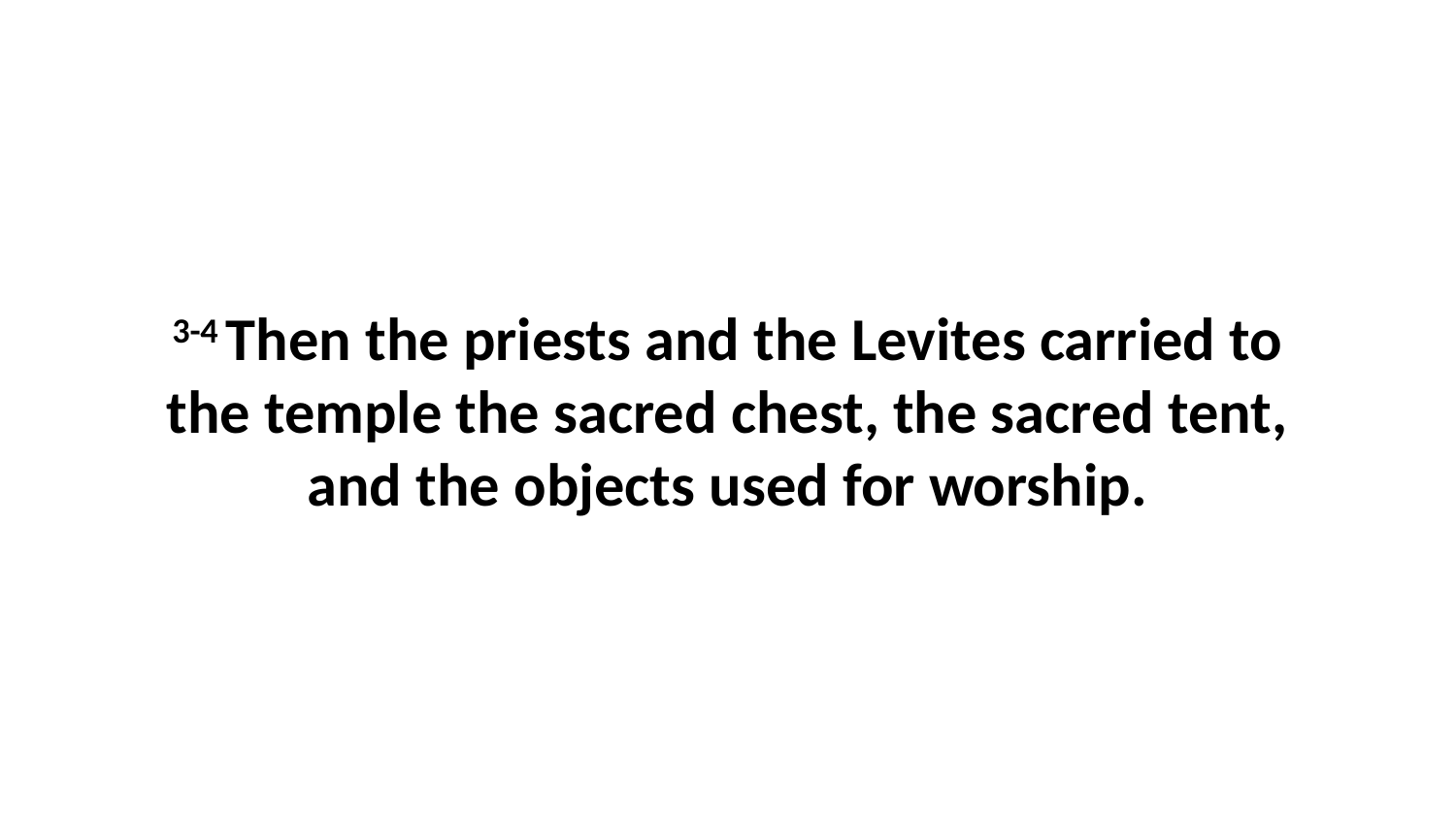

3-4 Then the priests and the Levites carried to the temple the sacred chest, the sacred tent, and the objects used for worship.